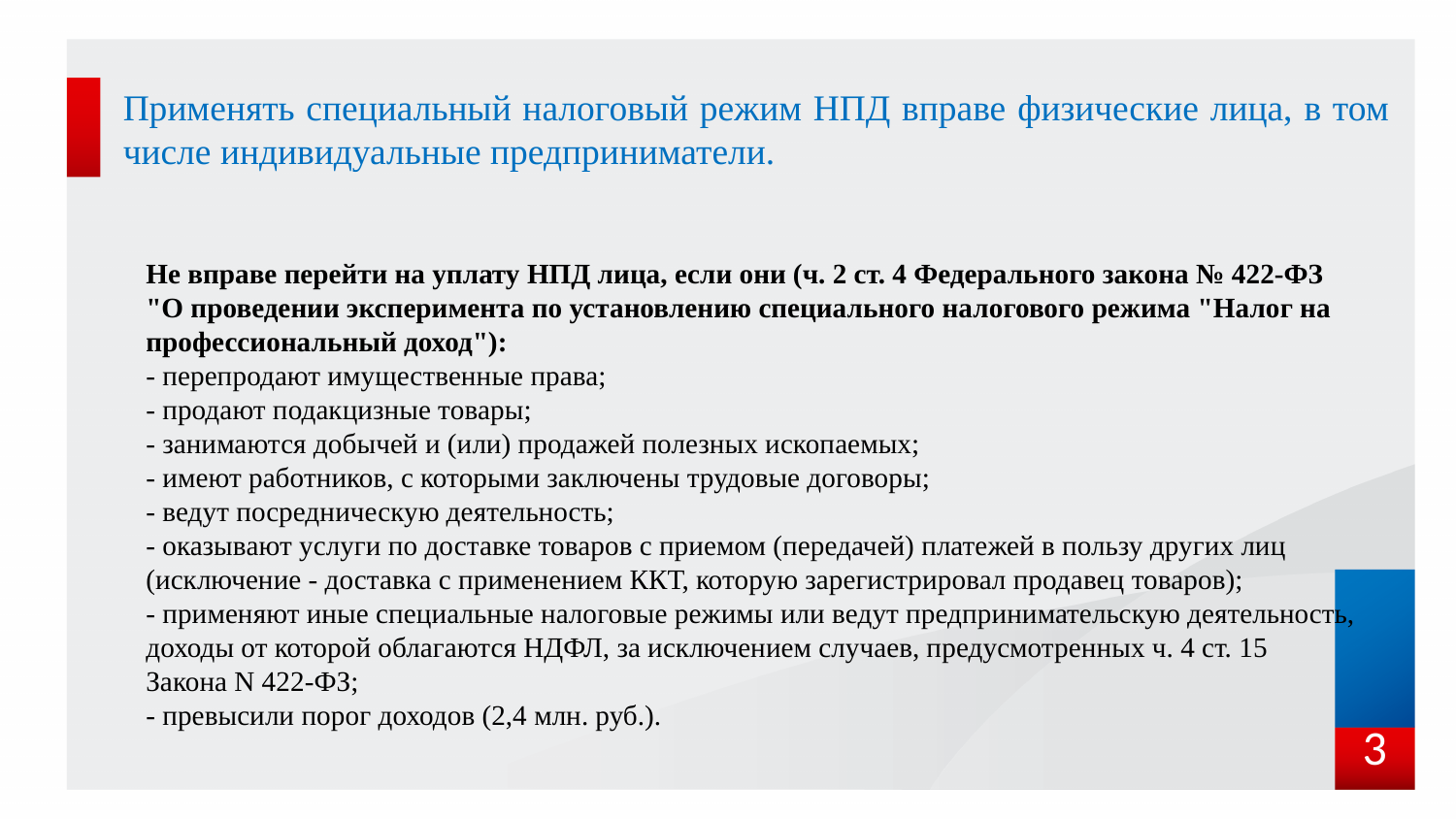

Применять специальный налоговый режим НПД вправе физические лица, в том числе индивидуальные предприниматели.
Не вправе перейти на уплату НПД лица, если они (ч. 2 ст. 4 Федерального закона № 422-ФЗ "О проведении эксперимента по установлению специального налогового режима "Налог на профессиональный доход"):
- перепродают имущественные права;
- продают подакцизные товары;
- занимаются добычей и (или) продажей полезных ископаемых;
- имеют работников, с которыми заключены трудовые договоры;
- ведут посредническую деятельность;
- оказывают услуги по доставке товаров с приемом (передачей) платежей в пользу других лиц (исключение - доставка с применением ККТ, которую зарегистрировал продавец товаров);
- применяют иные специальные налоговые режимы или ведут предпринимательскую деятельность, доходы от которой облагаются НДФЛ, за исключением случаев, предусмотренных ч. 4 ст. 15 Закона N 422-ФЗ;
- превысили порог доходов (2,4 млн. руб.).

3